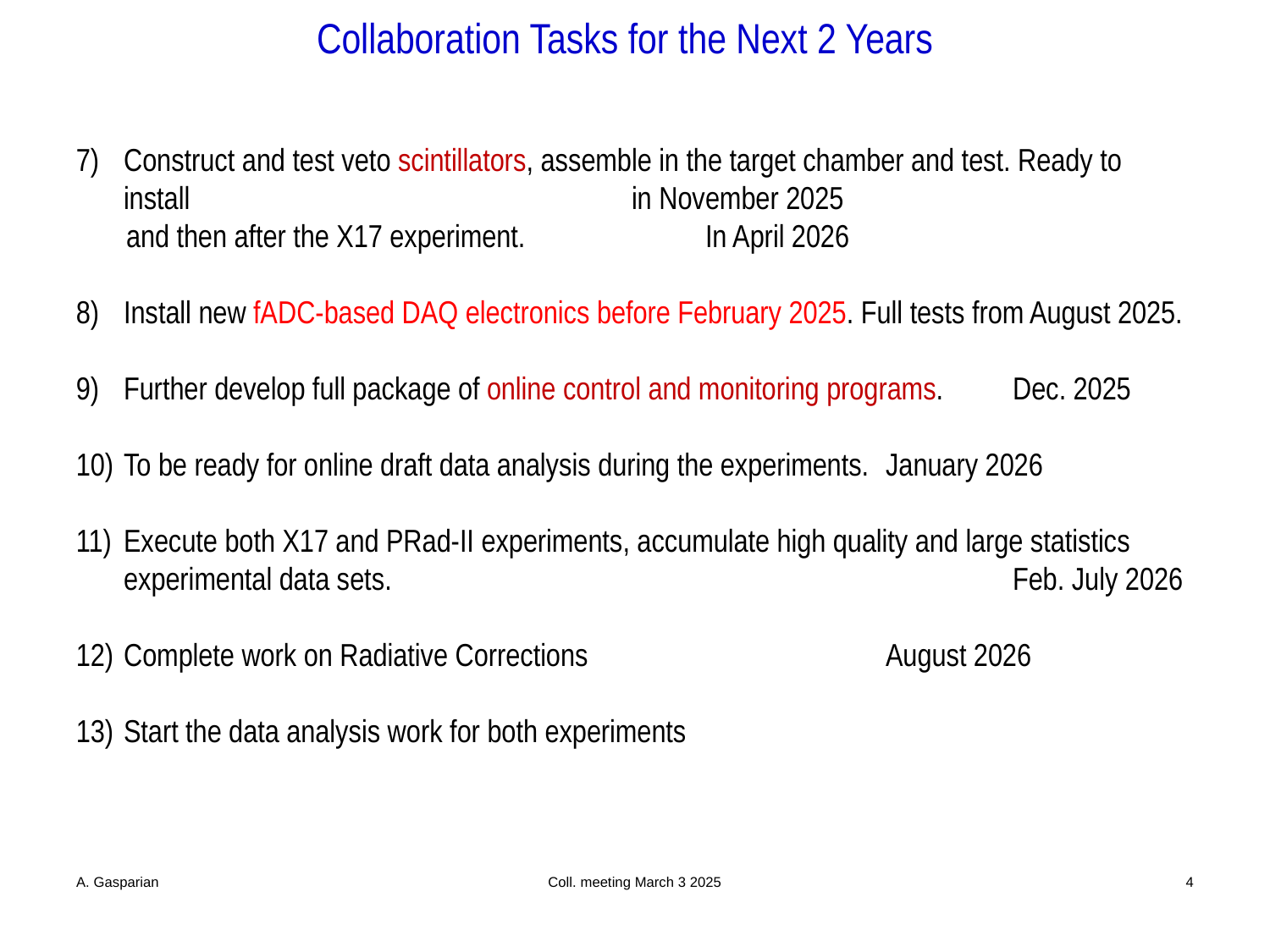

# Collaboration Tasks for the Next 2 Years

Construct and test veto scintillators, assemble in the target chamber and test. Ready to install 				in November 2025
       and then after the X17 experiment.                         In April 2026

Install new fADC-based DAQ electronics before February 2025. Full tests from August 2025.

Further develop full package of online control and monitoring programs.	Dec. 2025

To be ready for online draft data analysis during the experiments.	January 2026

Execute both X17 and PRad-II experiments, accumulate high quality and large statistics experimental data sets.					Feb. July 2026

Complete work on Radiative Corrections			August 2026

Start the data analysis work for both experiments
A. Gasparian
Coll. meeting March 3 2025
4